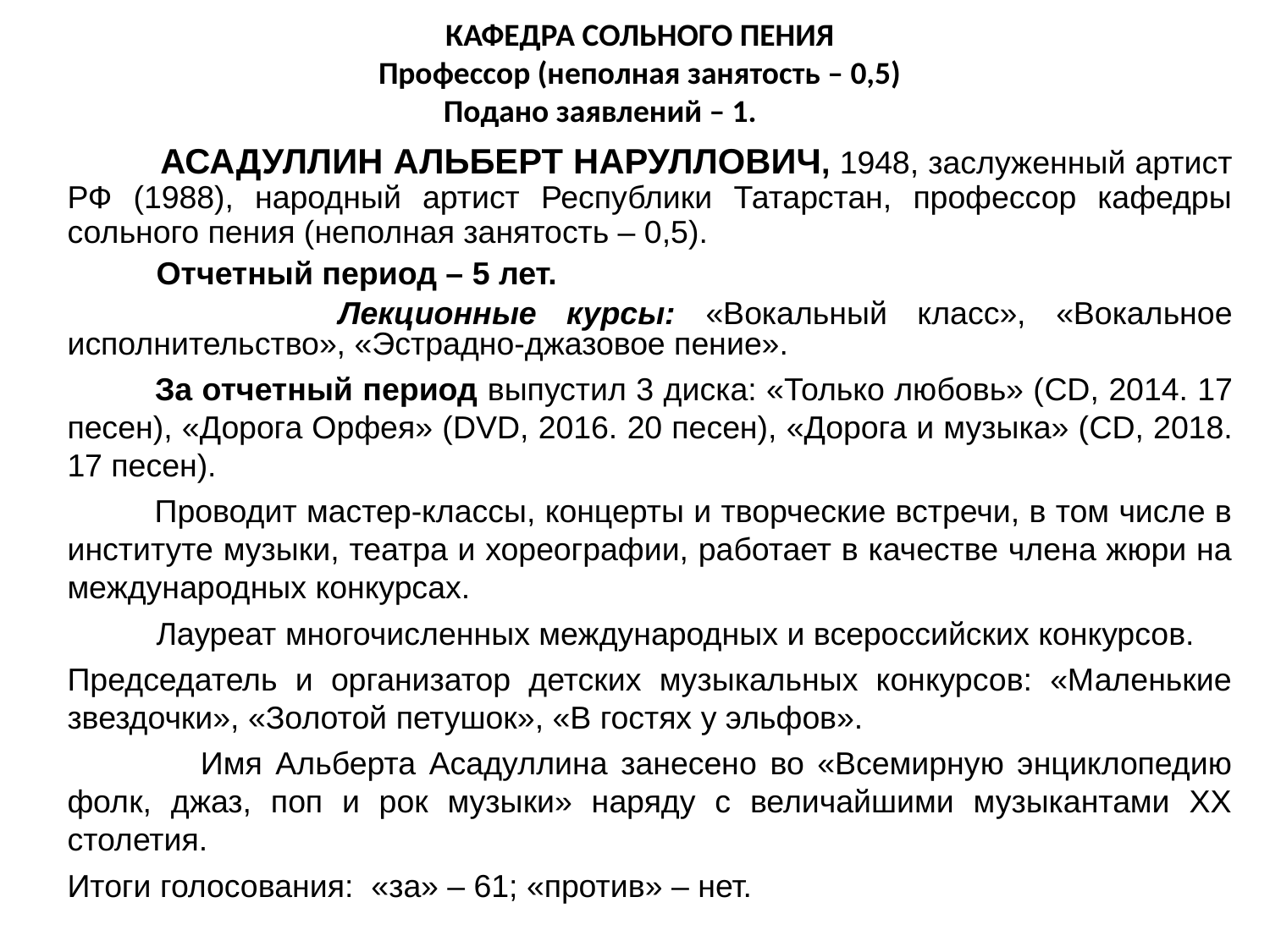

КАФЕДРА СОЛЬНОГО ПЕНИЯ
Профессор (неполная занятость – 0,5)
Подано заявлений – 1.
         АСАДУЛЛИН АЛЬБЕРТ НАРУЛЛОВИЧ, 1948, заслуженный артист РФ (1988), народный артист Республики Татарстан, профессор кафедры сольного пения (неполная занятость – 0,5).
          Отчетный период – 5 лет.
         Лекционные курсы: «Вокальный класс», «Вокальное исполнительство», «Эстрадно-джазовое пение».
         За отчетный период выпустил 3 диска: «Только любовь» (CD, 2014. 17 песен), «Дорога Орфея» (DVD, 2016. 20 песен), «Дорога и музыка» (CD, 2018. 17 песен).
         Проводит мастер-классы, концерты и творческие встречи, в том числе в институте музыки, театра и хореографии, работает в качестве члена жюри на международных конкурсах.
          Лауреат многочисленных международных и всероссийских конкурсов.
Председатель и организатор детских музыкальных конкурсов: «Маленькие звездочки», «Золотой петушок», «В гостях у эльфов».
          Имя Альберта Асадуллина занесено во «Всемирную энциклопедию фолк, джаз, поп и рок музыки» наряду с величайшими музыкантами XX столетия.
Итоги голосования:  «за» – 61; «против» – нет.